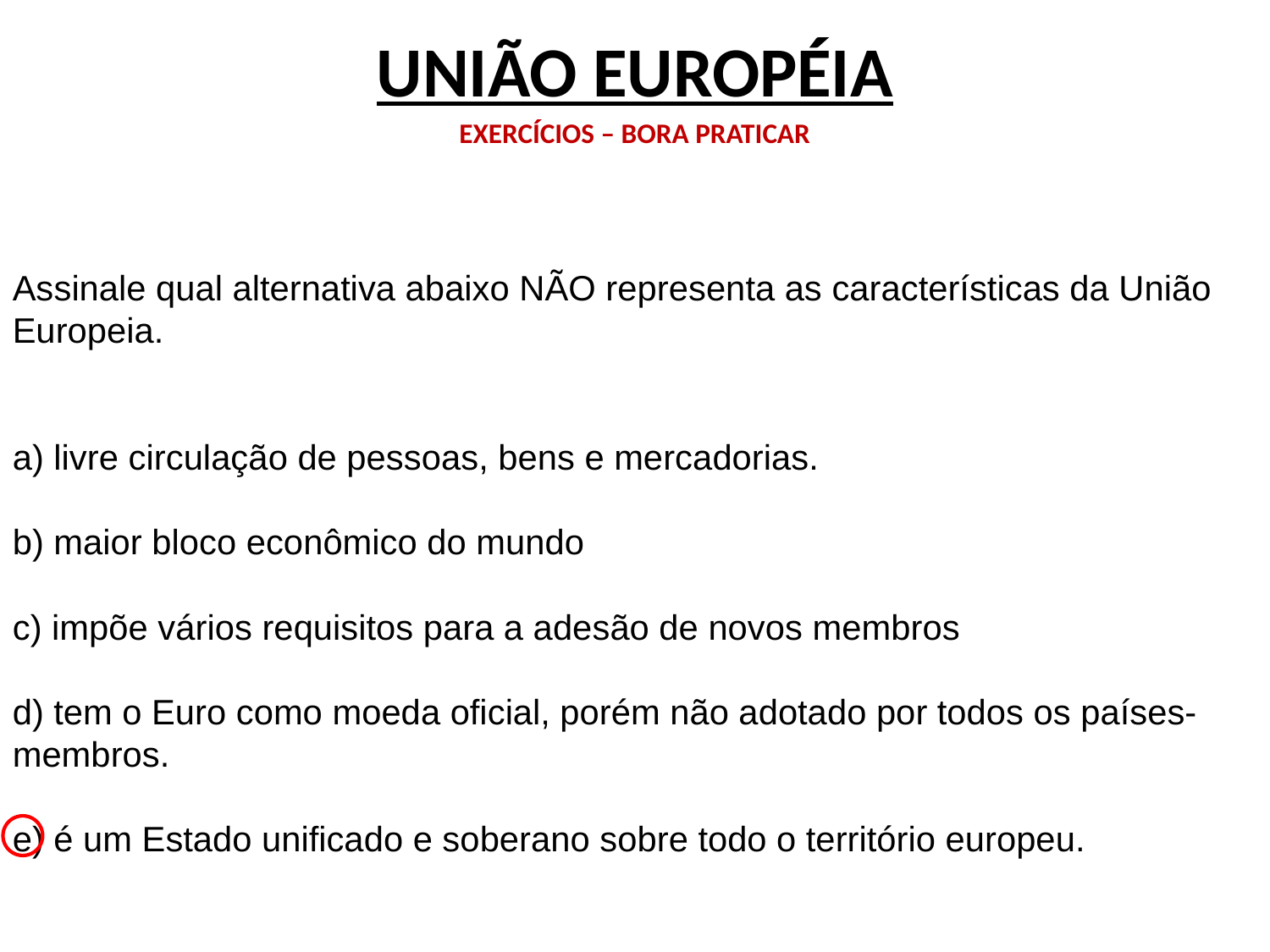

UNIÃO EUROPÉIA
EXERCÍCIOS – BORA PRATICAR
Assinale qual alternativa abaixo NÃO representa as características da União Europeia.

a) livre circulação de pessoas, bens e mercadorias.

b) maior bloco econômico do mundo

c) impõe vários requisitos para a adesão de novos membros

d) tem o Euro como moeda oficial, porém não adotado por todos os países-membros.

e) é um Estado unificado e soberano sobre todo o território europeu.